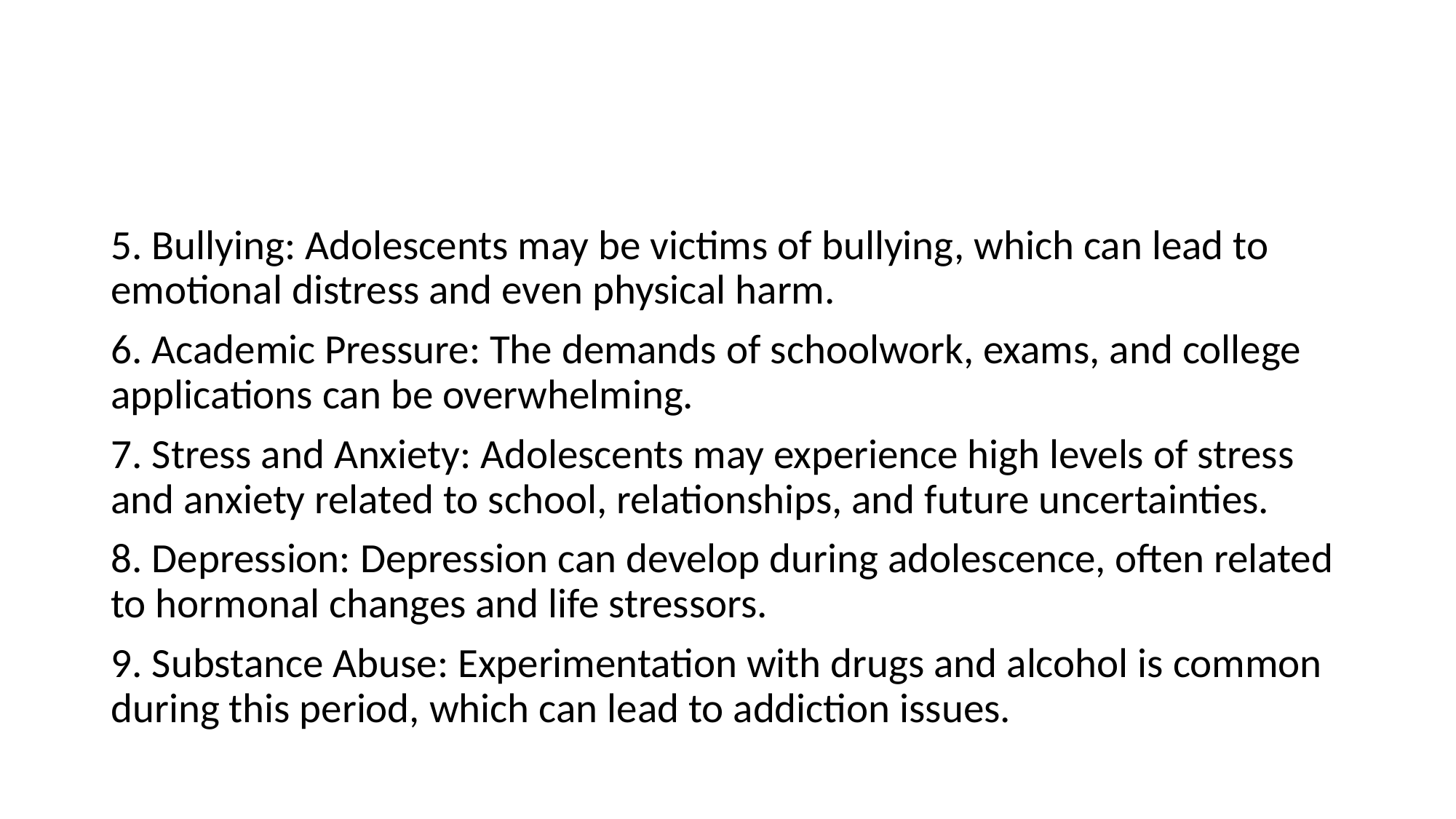

#
5. Bullying: Adolescents may be victims of bullying, which can lead to emotional distress and even physical harm.
6. Academic Pressure: The demands of schoolwork, exams, and college applications can be overwhelming.
7. Stress and Anxiety: Adolescents may experience high levels of stress and anxiety related to school, relationships, and future uncertainties.
8. Depression: Depression can develop during adolescence, often related to hormonal changes and life stressors.
9. Substance Abuse: Experimentation with drugs and alcohol is common during this period, which can lead to addiction issues.